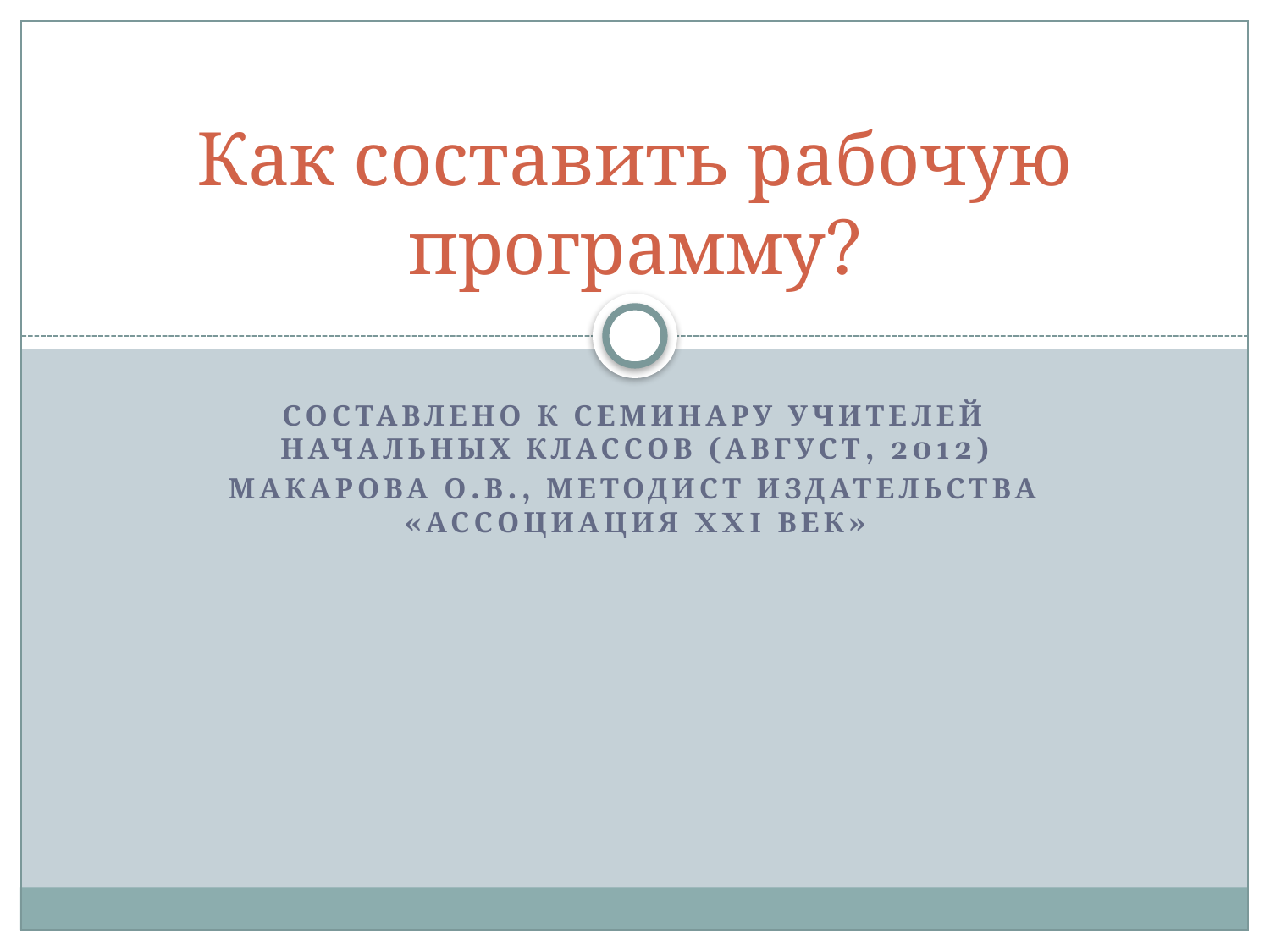

# Как составить рабочую программу?
Составлено к семинару учителей начальных классов (август, 2012)
Макарова О.В., методист издательства «Ассоциация XXI век»